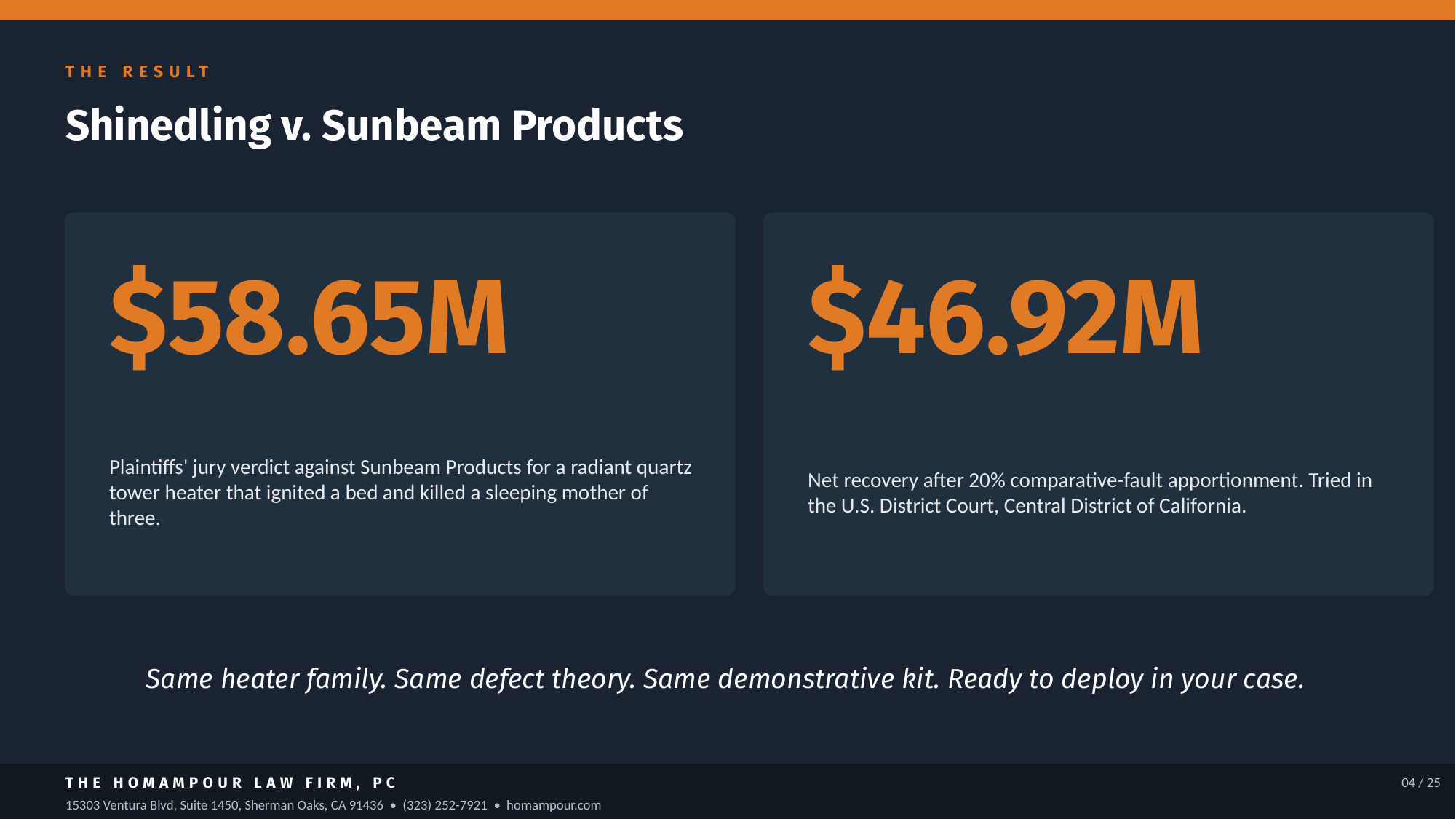

THE RESULT
Shinedling v. Sunbeam Products

$58.65M
$46.92M
Plaintiffs' jury verdict against Sunbeam Products for a radiant quartz tower heater that ignited a bed and killed a sleeping mother of three.
Net recovery after 20% comparative-fault apportionment. Tried in the U.S. District Court, Central District of California.
Same heater family. Same defect theory. Same demonstrative kit. Ready to deploy in your case.

THE HOMAMPOUR LAW FIRM, PC
04 / 25
15303 Ventura Blvd, Suite 1450, Sherman Oaks, CA 91436  •  (323) 252-7921  •  homampour.com